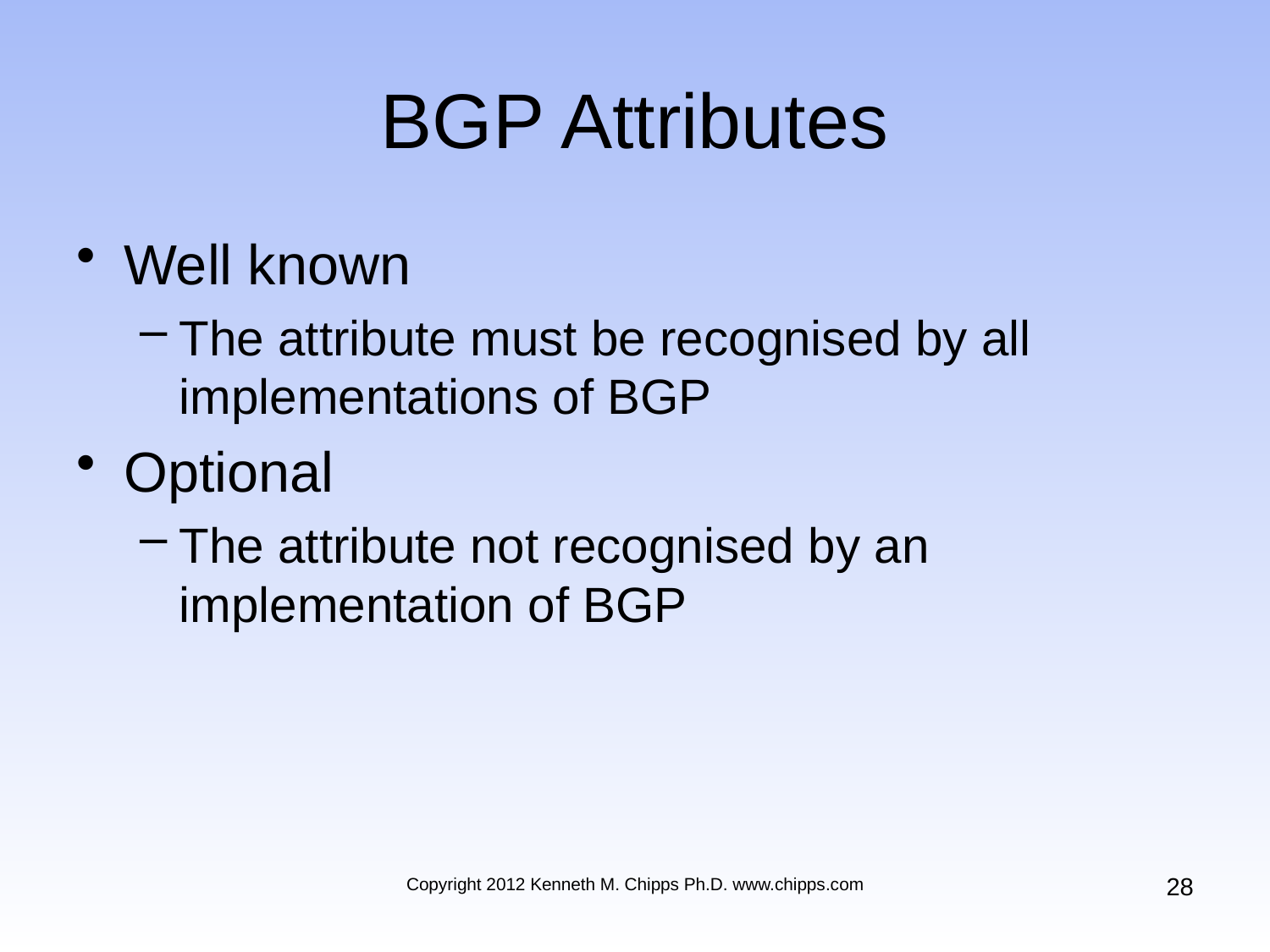

# BGP Attributes
Well known
The attribute must be recognised by all implementations of BGP
Optional
The attribute not recognised by an implementation of BGP
28
Copyright 2012 Kenneth M. Chipps Ph.D. www.chipps.com